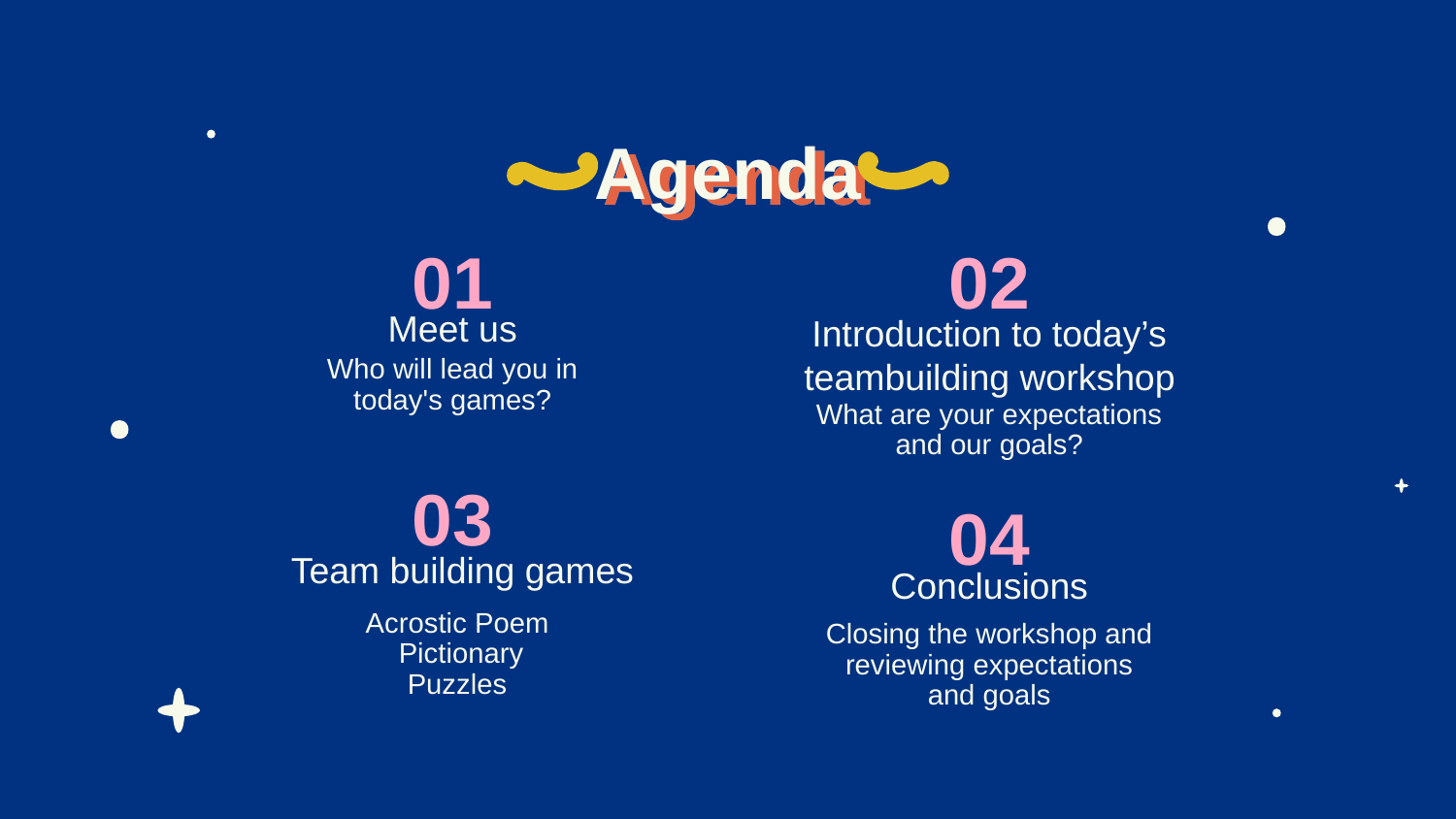

Agenda

01
02
# Meet us
Introduction to today’s teambuilding workshop
Who will lead you in today's games?
What are your expectations and our goals?
03
04
Team building games
Conclusions
Acrostic Poem
Pictionary
Puzzles

Closing the workshop and reviewing expectations and goals